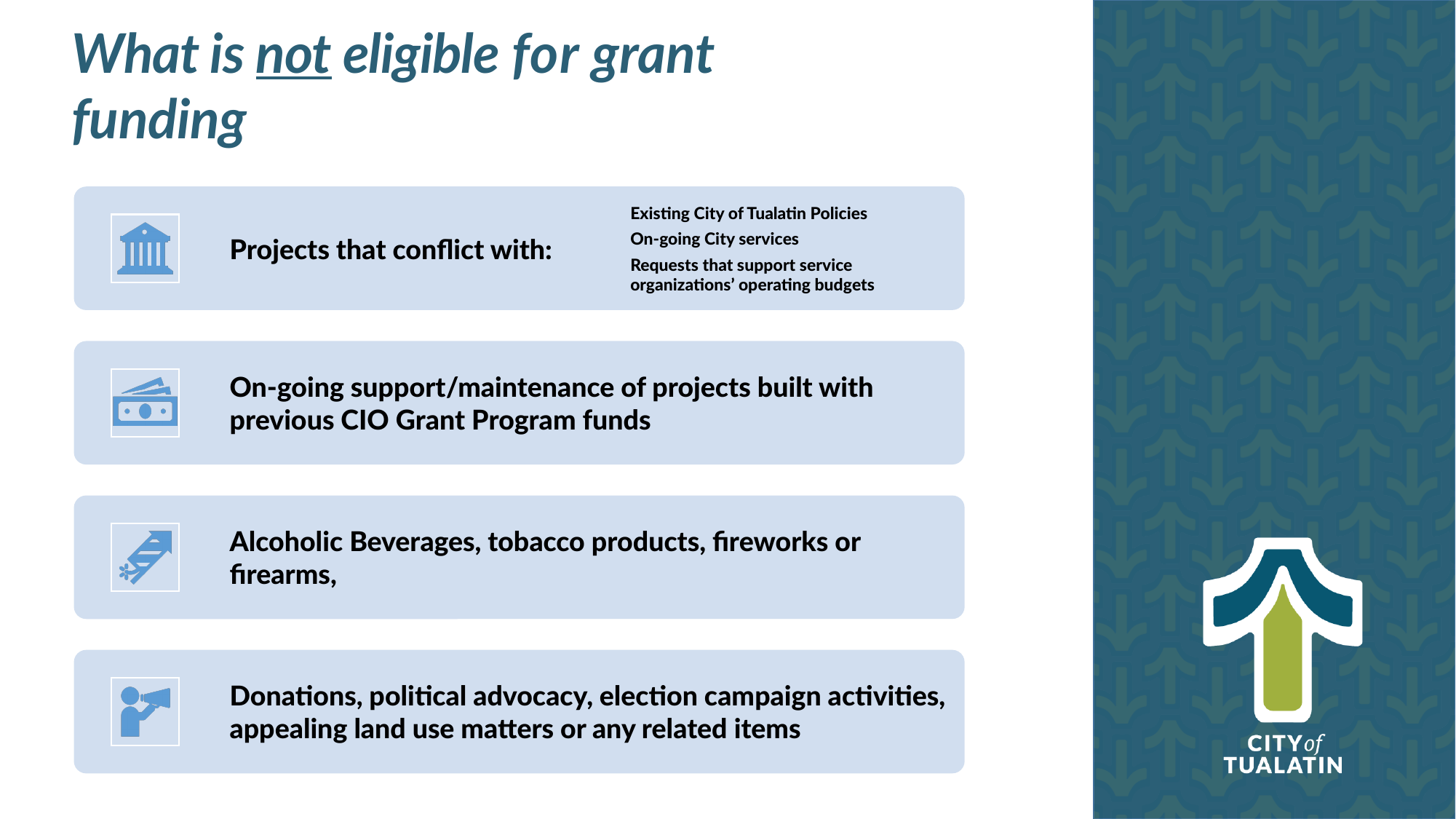

What is not eligible for grant funding
Projects that conflict with:
Existing City of Tualatin Policies
On-going City services
Requests that support service organizations’ operating budgets
On-going support/maintenance of projects built with previous CIO Grant Program funds
Alcoholic Beverages, tobacco products, fireworks or firearms,
Donations, political advocacy, election campaign activities, appealing land use matters or any related items